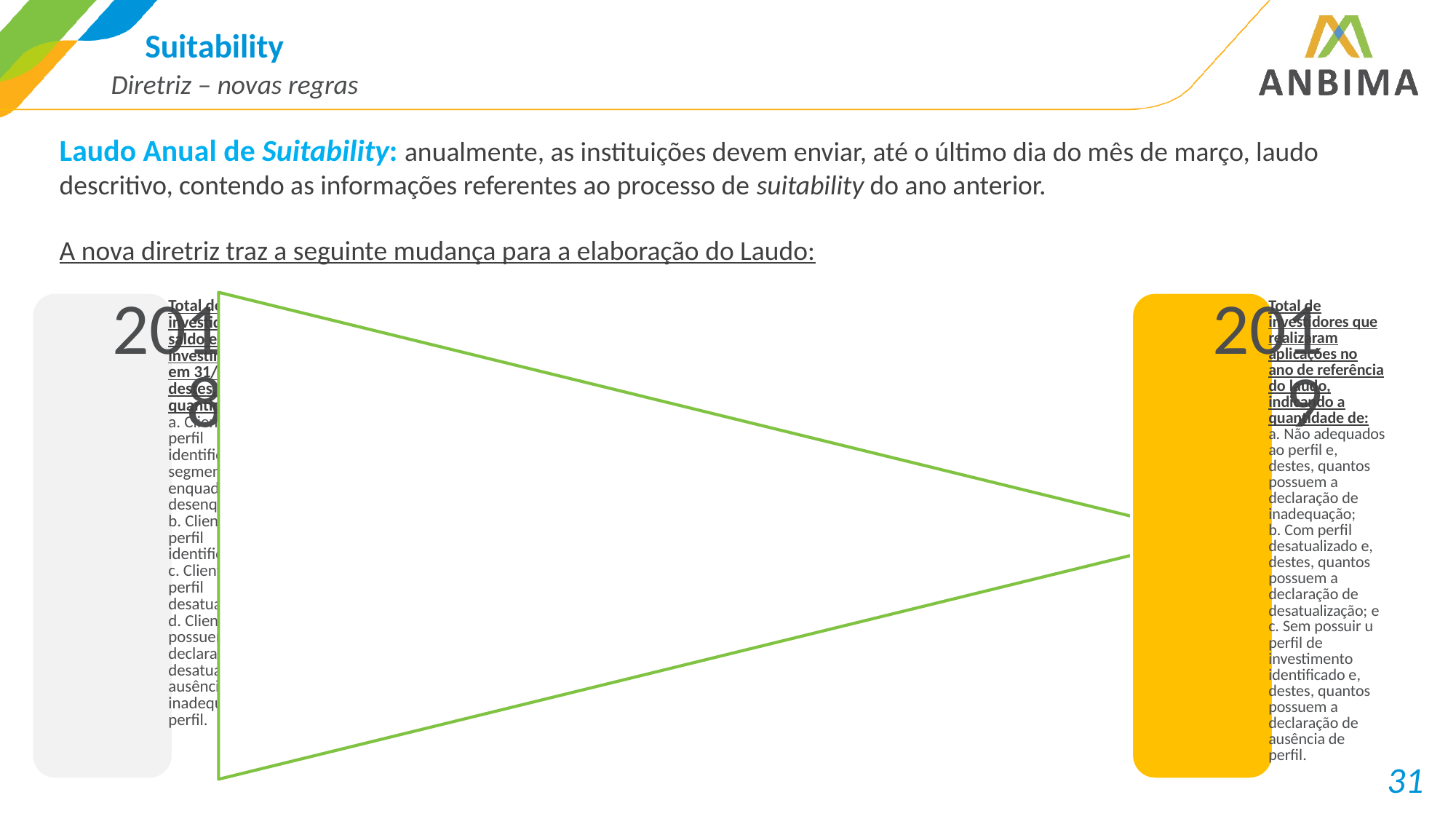

# Suitability
Diretriz – novas regras
Laudo Anual de Suitability: anualmente, as instituições devem enviar, até o último dia do mês de março, laudo descritivo, contendo as informações referentes ao processo de suitability do ano anterior.

A nova diretriz traz a seguinte mudança para a elaboração do Laudo:
2018
Total de investidores com saldo em investimentos em 31/12 e, destes, a quantidade de :
a. Clientes com perfil identificado, segmento entre enquadrados e desenquadrados;
b. Clientes sem perfil identificado;
c. Clientes com perfil desatualizados; e
d. Clientes que possuem as declarações de desatualização, ausência ou inadequação do perfil.
Total de investidores que realizaram aplicações no ano de referência do laudo, indicando a quantidade de:
a. Não adequados ao perfil e, destes, quantos possuem a declaração de inadequação;
b. Com perfil desatualizado e, destes, quantos possuem a declaração de desatualização; e
c. Sem possuir u perfil de investimento identificado e, destes, quantos possuem a declaração de ausência de perfil.
2019
31